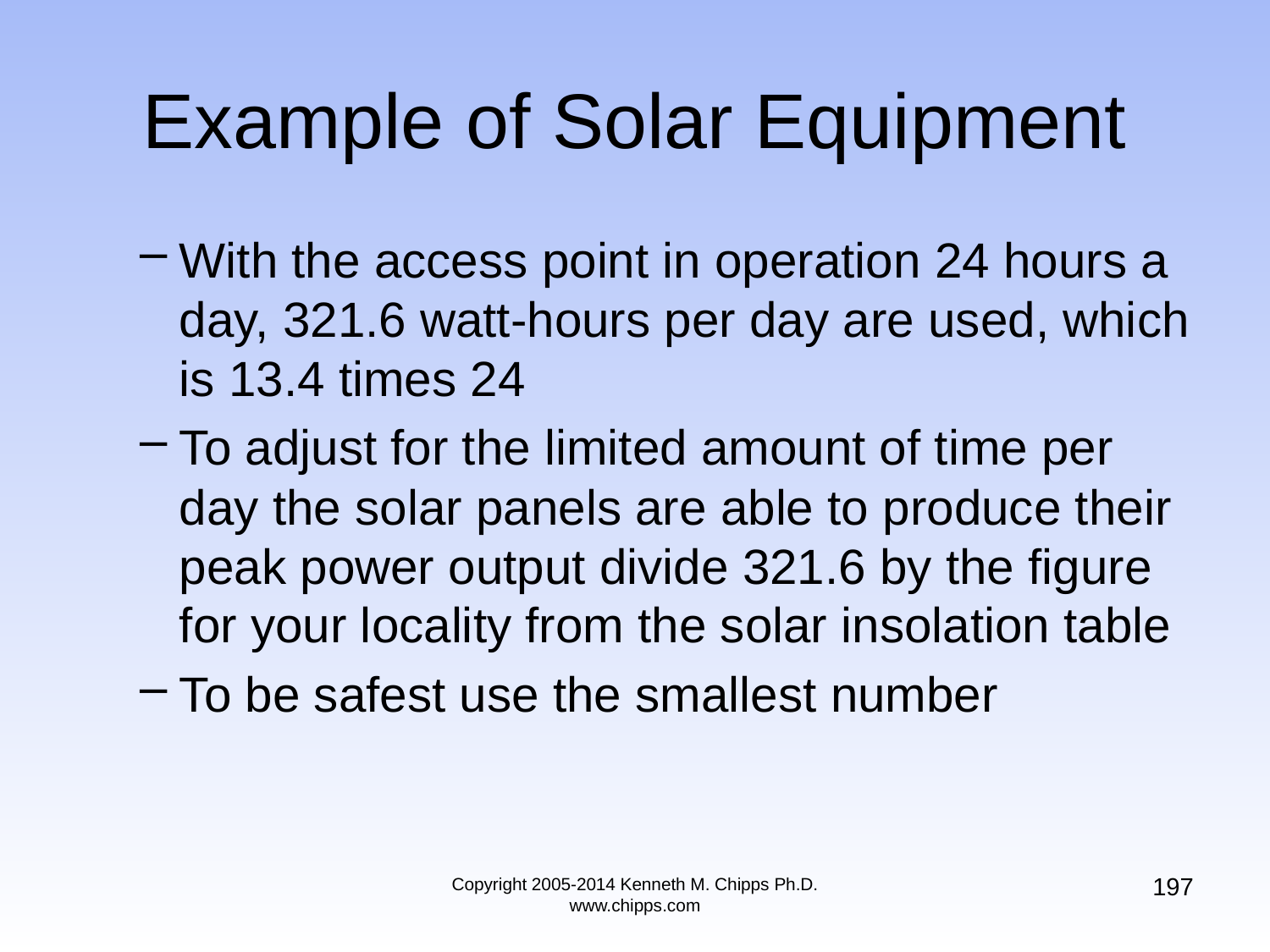

# Example of Solar Equipment
With the access point in operation 24 hours a day, 321.6 watt-hours per day are used, which is 13.4 times 24
To adjust for the limited amount of time per day the solar panels are able to produce their peak power output divide 321.6 by the figure for your locality from the solar insolation table
To be safest use the smallest number
197
Copyright 2005-2014 Kenneth M. Chipps Ph.D. www.chipps.com